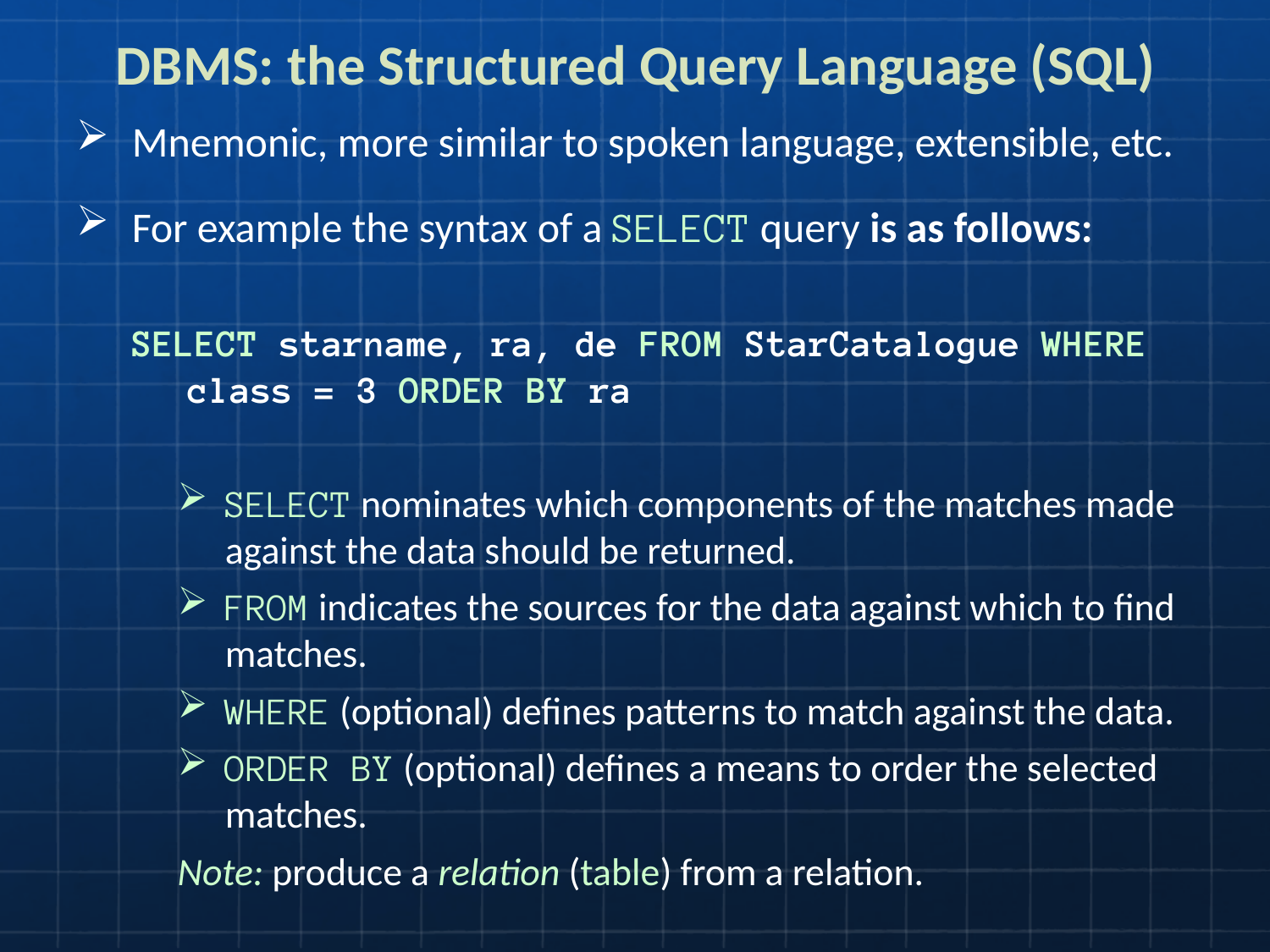

# DBMS: the Structured Query Language (SQL)
Mnemonic, more similar to spoken language, extensible, etc.
For example the syntax of a SELECT query is as follows:

SELECT starname, ra, de FROM StarCatalogue WHERE class = 3 ORDER BY ra

SELECT nominates which components of the matches made against the data should be returned.
FROM indicates the sources for the data against which to find matches.
WHERE (optional) defines patterns to match against the data.
ORDER BY (optional) defines a means to order the selected matches.
Note: produce a relation (table) from a relation.